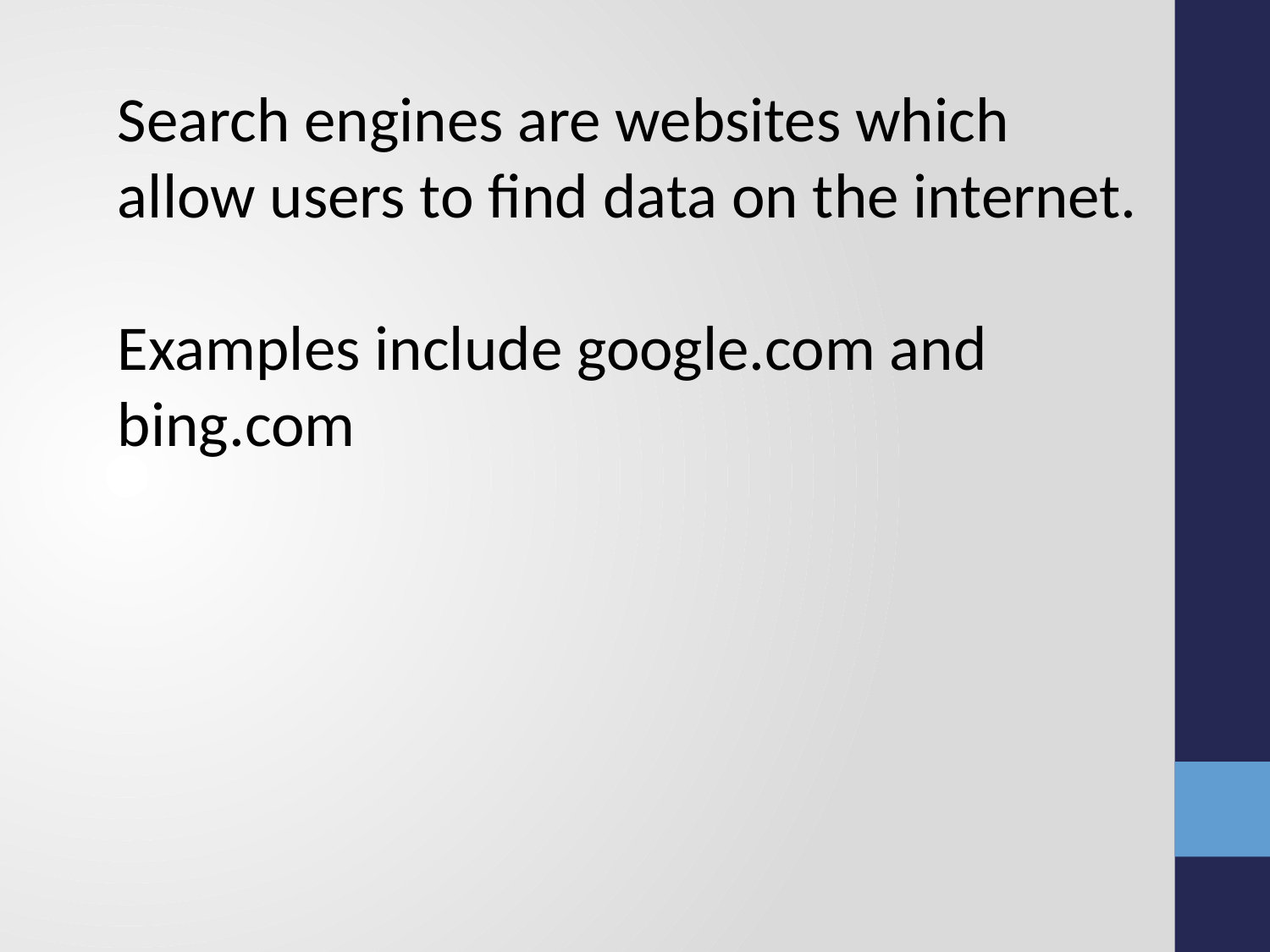

Search engines are websites which allow users to find data on the internet.

Examples include google.com and bing.com